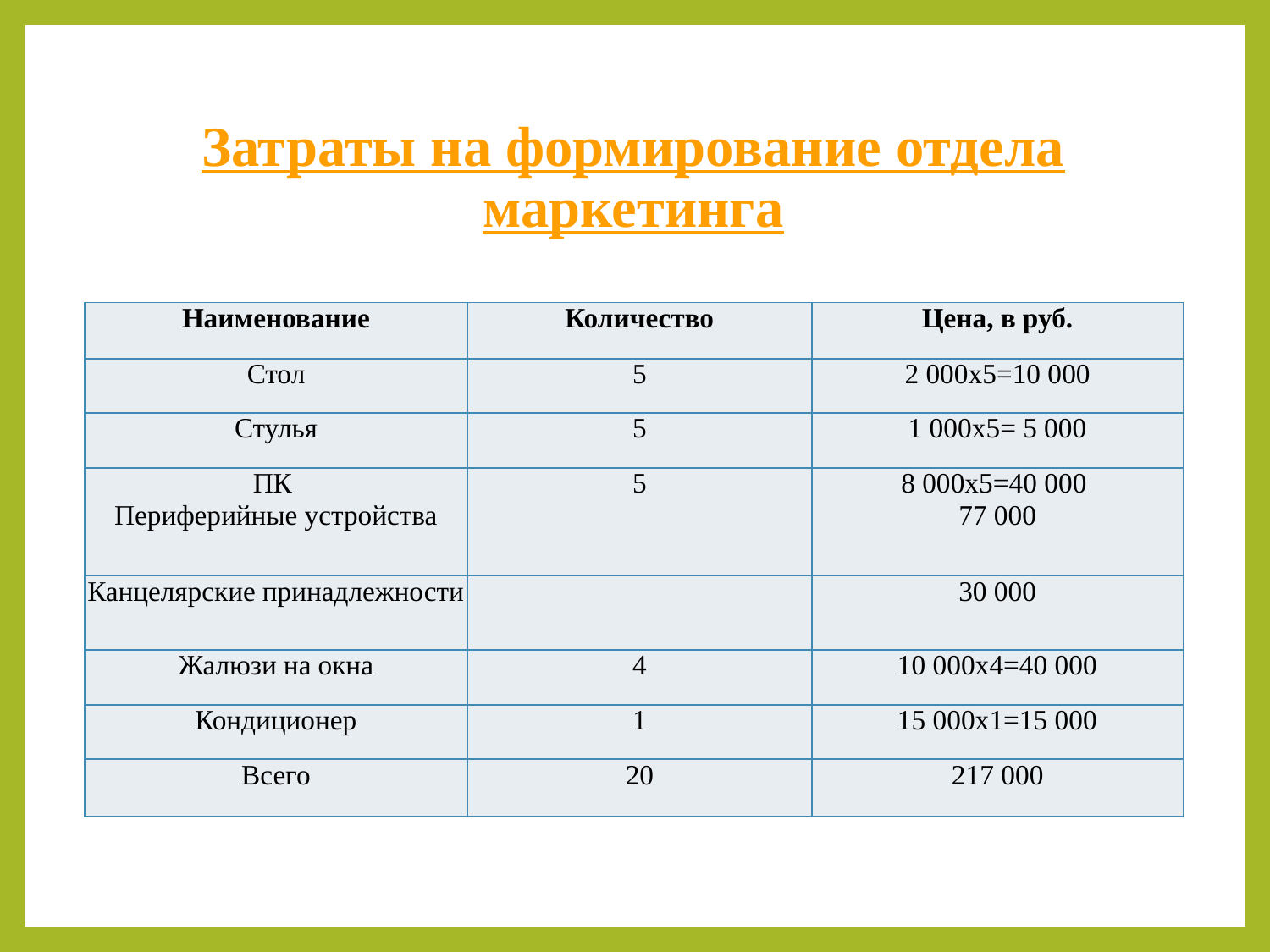

# Затраты на формирование отдела маркетинга
| Наименование | Количество | Цена, в руб. |
| --- | --- | --- |
| Стол | 5 | 2 000х5=10 000 |
| Стулья | 5 | 1 000х5= 5 000 |
| ПК Периферийные устройства | 5 | 8 000х5=40 000 77 000 |
| Канцелярские принадлежности |  | 30 000 |
| Жалюзи на окна | 4 | 10 000х4=40 000 |
| Кондиционер | 1 | 15 000х1=15 000 |
| Всего | 20 | 217 000 |